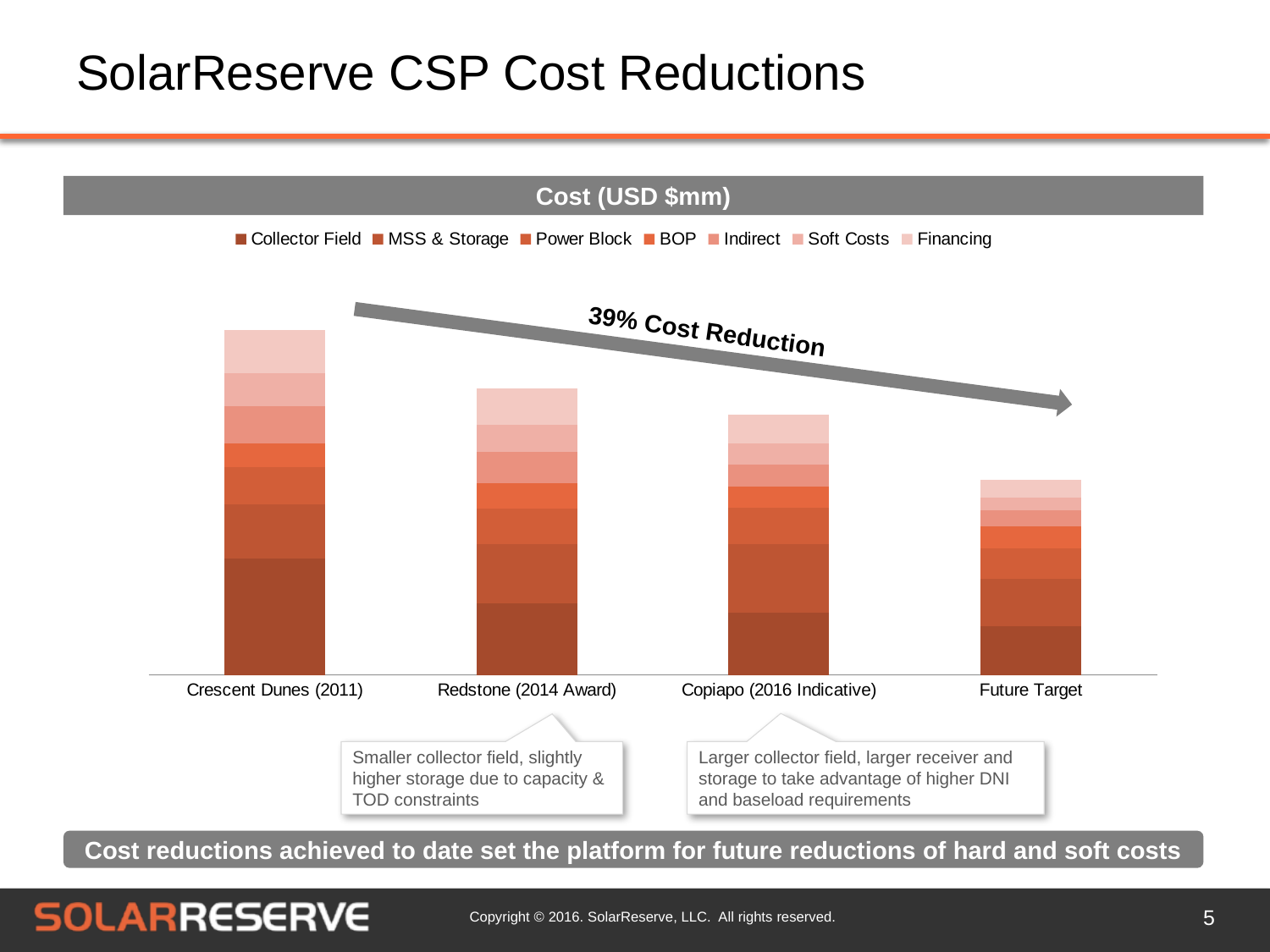

# SolarReserve CSP Cost Reductions
Cost (USD $mm)

### Chart

| Category | Collector Field | MSS & Storage | Power Block | BOP | Indirect | Soft Costs | Financing |
|---|---|---|---|---|---|---|---|
| Crescent Dunes (2011) | 331.285053 | 155.45277 | 106.48000000000002 | 66.55000000000001 | 106.882 | 94.3 | 123.57 |
| Redstone (2014 Award) | 205.50831400000004 | 167.37754 | 101.64000000000001 | 72.6 | 88.6343 | 78.20021700076751 | 102.47296728297817 |
| Copiapo (2016 Indicative) | 177.635128 | 196.65444700000003 | 103.40000000000002 | 60.50000000000001 | 62.3462 | 61.256164826277015 | 80.26961068486798 |
| Future Target | 140.1962415 | 133.707315 | 88.29975 | 60.984 | 46.0216 | 37.49030815927183 | 49.1270135656545 |
39% Cost Reduction

Smaller collector field, slightly higher storage due to capacity & TOD constraints
Larger collector field, larger receiver and storage to take advantage of higher DNI and baseload requirements
Cost reductions achieved to date set the platform for future reductions of hard and soft costs